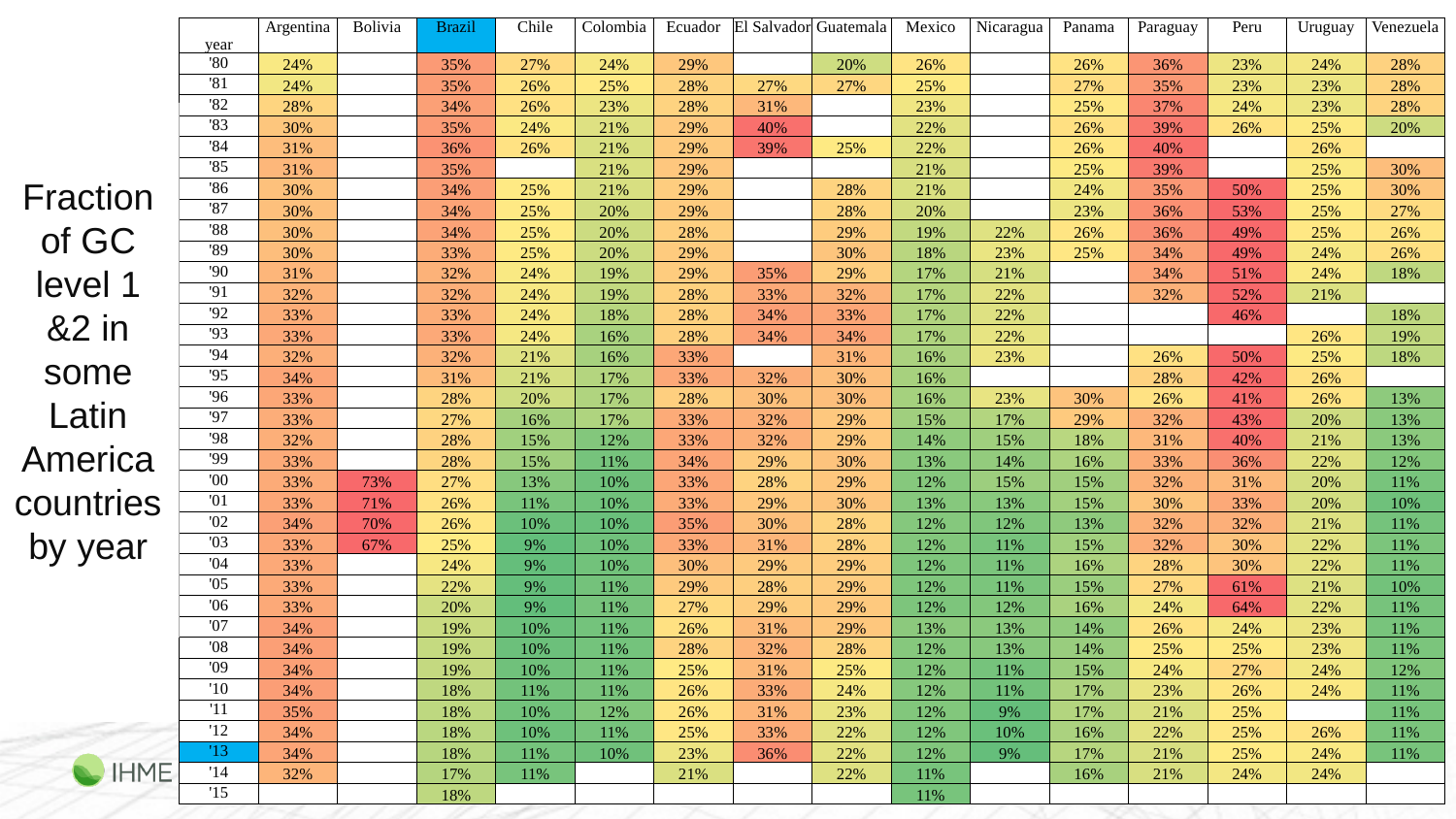

| year | Argentina | Bolivia | Brazil | Chile | Colombia | Ecuador | El Salvador | Guatemala | Mexico | Nicaragua | Panama | Paraguay | Peru | Uruguay | Venezuela |
| --- | --- | --- | --- | --- | --- | --- | --- | --- | --- | --- | --- | --- | --- | --- | --- |
| '80 | 24% |  | 35% | 27% | 24% | 29% |  | 20% | 26% |  | 26% | 36% | 23% | 24% | 28% |
| '81 | 24% |  | 35% | 26% | 25% | 28% | 27% | 27% | 25% |  | 27% | 35% | 23% | 23% | 28% |
| '82 | 28% |  | 34% | 26% | 23% | 28% | 31% |  | 23% |  | 25% | 37% | 24% | 23% | 28% |
| '83 | 30% |  | 35% | 24% | 21% | 29% | 40% |  | 22% |  | 26% | 39% | 26% | 25% | 20% |
| '84 | 31% |  | 36% | 26% | 21% | 29% | 39% | 25% | 22% |  | 26% | 40% |  | 26% |  |
| '85 | 31% |  | 35% |  | 21% | 29% |  |  | 21% |  | 25% | 39% |  | 25% | 30% |
| '86 | 30% |  | 34% | 25% | 21% | 29% |  | 28% | 21% |  | 24% | 35% | 50% | 25% | 30% |
| '87 | 30% |  | 34% | 25% | 20% | 29% |  | 28% | 20% |  | 23% | 36% | 53% | 25% | 27% |
| '88 | 30% |  | 34% | 25% | 20% | 28% |  | 29% | 19% | 22% | 26% | 36% | 49% | 25% | 26% |
| '89 | 30% |  | 33% | 25% | 20% | 29% |  | 30% | 18% | 23% | 25% | 34% | 49% | 24% | 26% |
| '90 | 31% |  | 32% | 24% | 19% | 29% | 35% | 29% | 17% | 21% |  | 34% | 51% | 24% | 18% |
| '91 | 32% |  | 32% | 24% | 19% | 28% | 33% | 32% | 17% | 22% |  | 32% | 52% | 21% |  |
| '92 | 33% |  | 33% | 24% | 18% | 28% | 34% | 33% | 17% | 22% |  |  | 46% |  | 18% |
| '93 | 33% |  | 33% | 24% | 16% | 28% | 34% | 34% | 17% | 22% |  |  |  | 26% | 19% |
| '94 | 32% |  | 32% | 21% | 16% | 33% |  | 31% | 16% | 23% |  | 26% | 50% | 25% | 18% |
| '95 | 34% |  | 31% | 21% | 17% | 33% | 32% | 30% | 16% |  |  | 28% | 42% | 26% |  |
| '96 | 33% |  | 28% | 20% | 17% | 28% | 30% | 30% | 16% | 23% | 30% | 26% | 41% | 26% | 13% |
| '97 | 33% |  | 27% | 16% | 17% | 33% | 32% | 29% | 15% | 17% | 29% | 32% | 43% | 20% | 13% |
| '98 | 32% |  | 28% | 15% | 12% | 33% | 32% | 29% | 14% | 15% | 18% | 31% | 40% | 21% | 13% |
| '99 | 33% |  | 28% | 15% | 11% | 34% | 29% | 30% | 13% | 14% | 16% | 33% | 36% | 22% | 12% |
| '00 | 33% | 73% | 27% | 13% | 10% | 33% | 28% | 29% | 12% | 15% | 15% | 32% | 31% | 20% | 11% |
| '01 | 33% | 71% | 26% | 11% | 10% | 33% | 29% | 30% | 13% | 13% | 15% | 30% | 33% | 20% | 10% |
| '02 | 34% | 70% | 26% | 10% | 10% | 35% | 30% | 28% | 12% | 12% | 13% | 32% | 32% | 21% | 11% |
| '03 | 33% | 67% | 25% | 9% | 10% | 33% | 31% | 28% | 12% | 11% | 15% | 32% | 30% | 22% | 11% |
| '04 | 33% |  | 24% | 9% | 10% | 30% | 29% | 29% | 12% | 11% | 16% | 28% | 30% | 22% | 11% |
| '05 | 33% |  | 22% | 9% | 11% | 29% | 28% | 29% | 12% | 11% | 15% | 27% | 61% | 21% | 10% |
| '06 | 33% |  | 20% | 9% | 11% | 27% | 29% | 29% | 12% | 12% | 16% | 24% | 64% | 22% | 11% |
| '07 | 34% |  | 19% | 10% | 11% | 26% | 31% | 29% | 13% | 13% | 14% | 26% | 24% | 23% | 11% |
| '08 | 34% |  | 19% | 10% | 11% | 28% | 32% | 28% | 12% | 13% | 14% | 25% | 25% | 23% | 11% |
| '09 | 34% |  | 19% | 10% | 11% | 25% | 31% | 25% | 12% | 11% | 15% | 24% | 27% | 24% | 12% |
| '10 | 34% |  | 18% | 11% | 11% | 26% | 33% | 24% | 12% | 11% | 17% | 23% | 26% | 24% | 11% |
| '11 | 35% |  | 18% | 10% | 12% | 26% | 31% | 23% | 12% | 9% | 17% | 21% | 25% |  | 11% |
| '12 | 34% |  | 18% | 10% | 11% | 25% | 33% | 22% | 12% | 10% | 16% | 22% | 25% | 26% | 11% |
| '13 | 34% |  | 18% | 11% | 10% | 23% | 36% | 22% | 12% | 9% | 17% | 21% | 25% | 24% | 11% |
| '14 | 32% |  | 17% | 11% |  | 21% |  | 22% | 11% |  | 16% | 21% | 24% | 24% |  |
| '15 |  |  | 18% |  |  |  |  |  | 11% |  |  |  |  |  |  |
Fraction of GC level 1 &2 in some Latin America countries by year
32